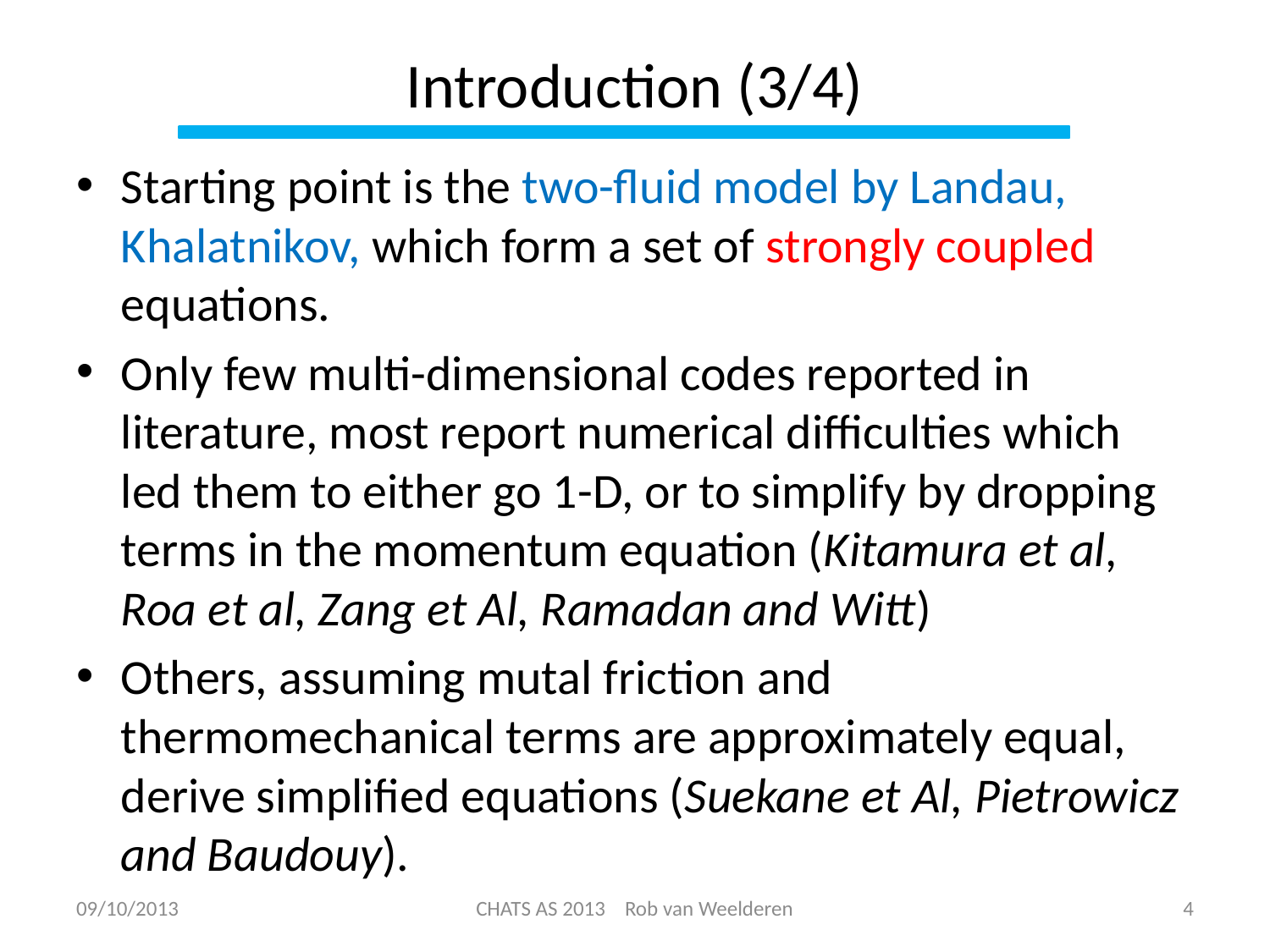

# Introduction (3/4)

Starting point is the two-fluid model by Landau, Khalatnikov, which form a set of strongly coupled equations.
Only few multi-dimensional codes reported in literature, most report numerical difficulties which led them to either go 1-D, or to simplify by dropping terms in the momentum equation (Kitamura et al, Roa et al, Zang et Al, Ramadan and Witt)
Others, assuming mutal friction and thermomechanical terms are approximately equal, derive simplified equations (Suekane et Al, Pietrowicz and Baudouy).
09/10/2013
CHATS AS 2013    Rob van Weelderen
4